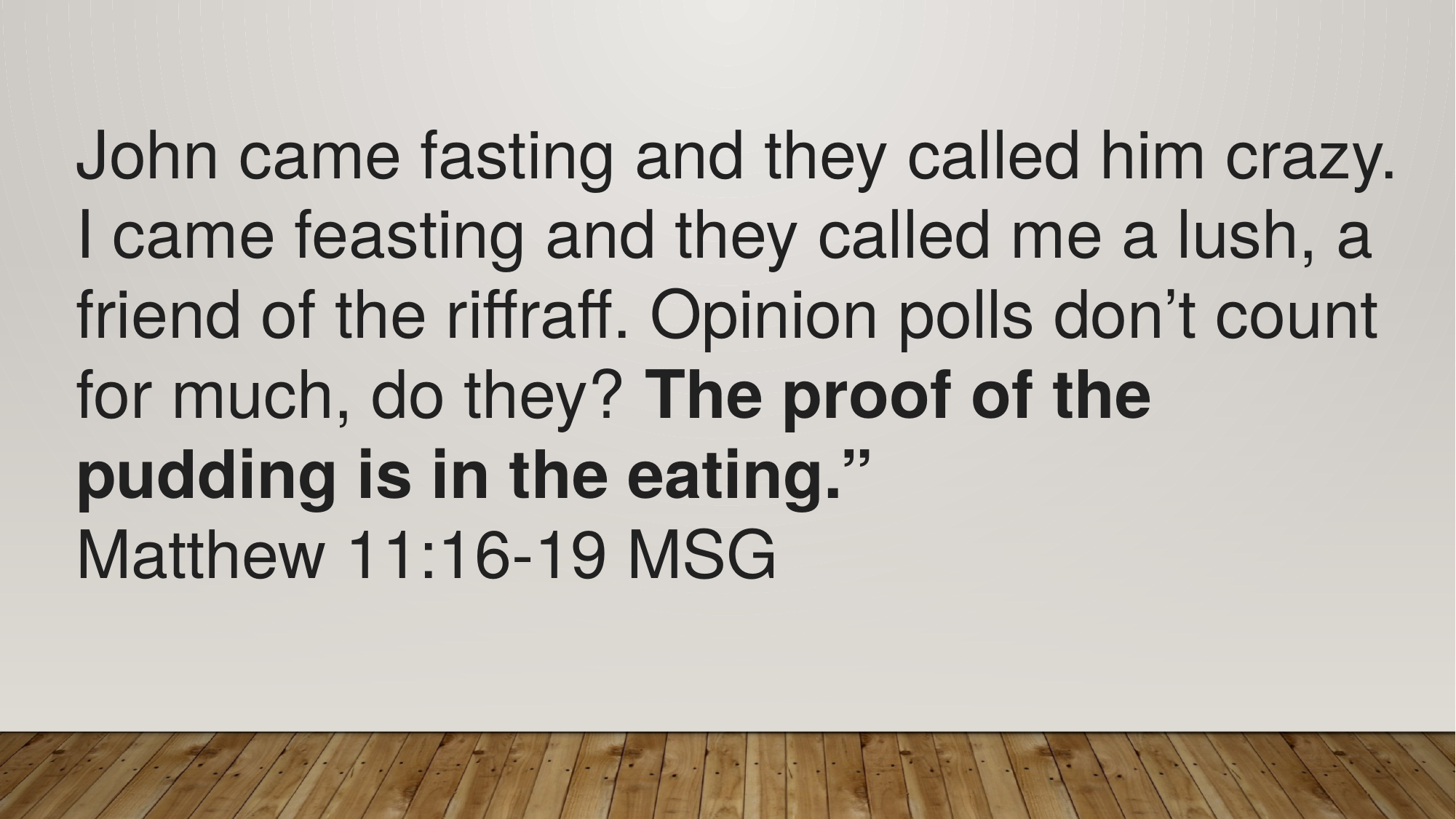

John came fasting and they called him crazy. I came feasting and they called me a lush, a friend of the riffraff. Opinion polls don’t count for much, do they? The proof of the pudding is in the eating.”
Matthew 11:16-19 MSG